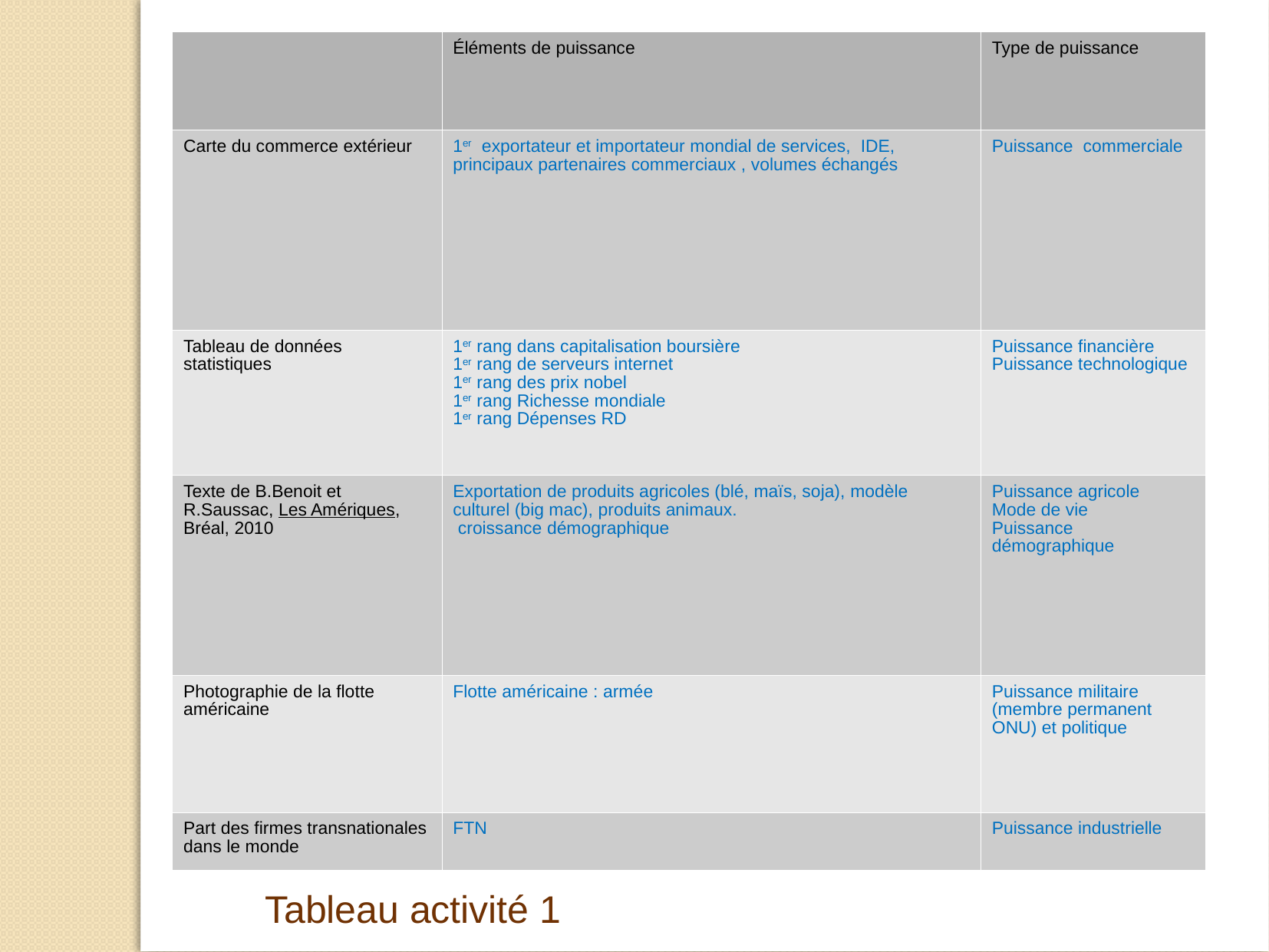

|  | Éléments de puissance | Type de puissance |
| --- | --- | --- |
| Carte du commerce extérieur | 1er exportateur et importateur mondial de services, IDE, principaux partenaires commerciaux , volumes échangés | Puissance commerciale |
| Tableau de données statistiques | 1er rang dans capitalisation boursière 1er rang de serveurs internet 1er rang des prix nobel 1er rang Richesse mondiale 1er rang Dépenses RD | Puissance financière Puissance technologique |
| Texte de B.Benoit et R.Saussac, Les Amériques, Bréal, 2010 | Exportation de produits agricoles (blé, maïs, soja), modèle culturel (big mac), produits animaux.  croissance démographique | Puissance agricole Mode de vie Puissance démographique |
| Photographie de la flotte américaine | Flotte américaine : armée | Puissance militaire (membre permanent ONU) et politique |
| Part des firmes transnationales dans le monde | FTN | Puissance industrielle |
Tableau activité 1